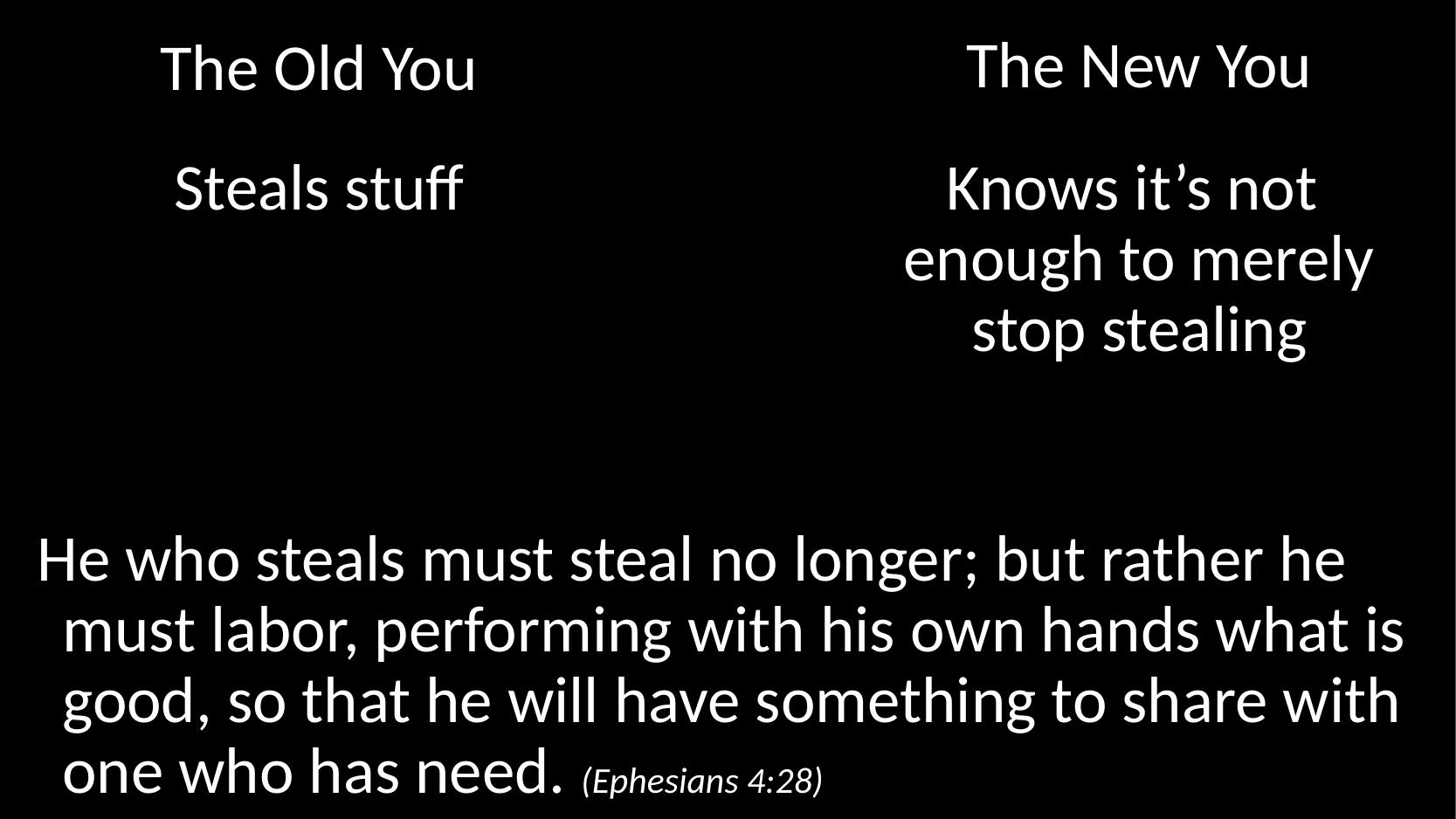

The New You
The Old You
Knows it’s not
enough to merely stop stealing
Steals stuff
He who steals must steal no longer; but rather he must labor, performing with his own hands what is good, so that he will have something to share with one who has need. (Ephesians 4:28)